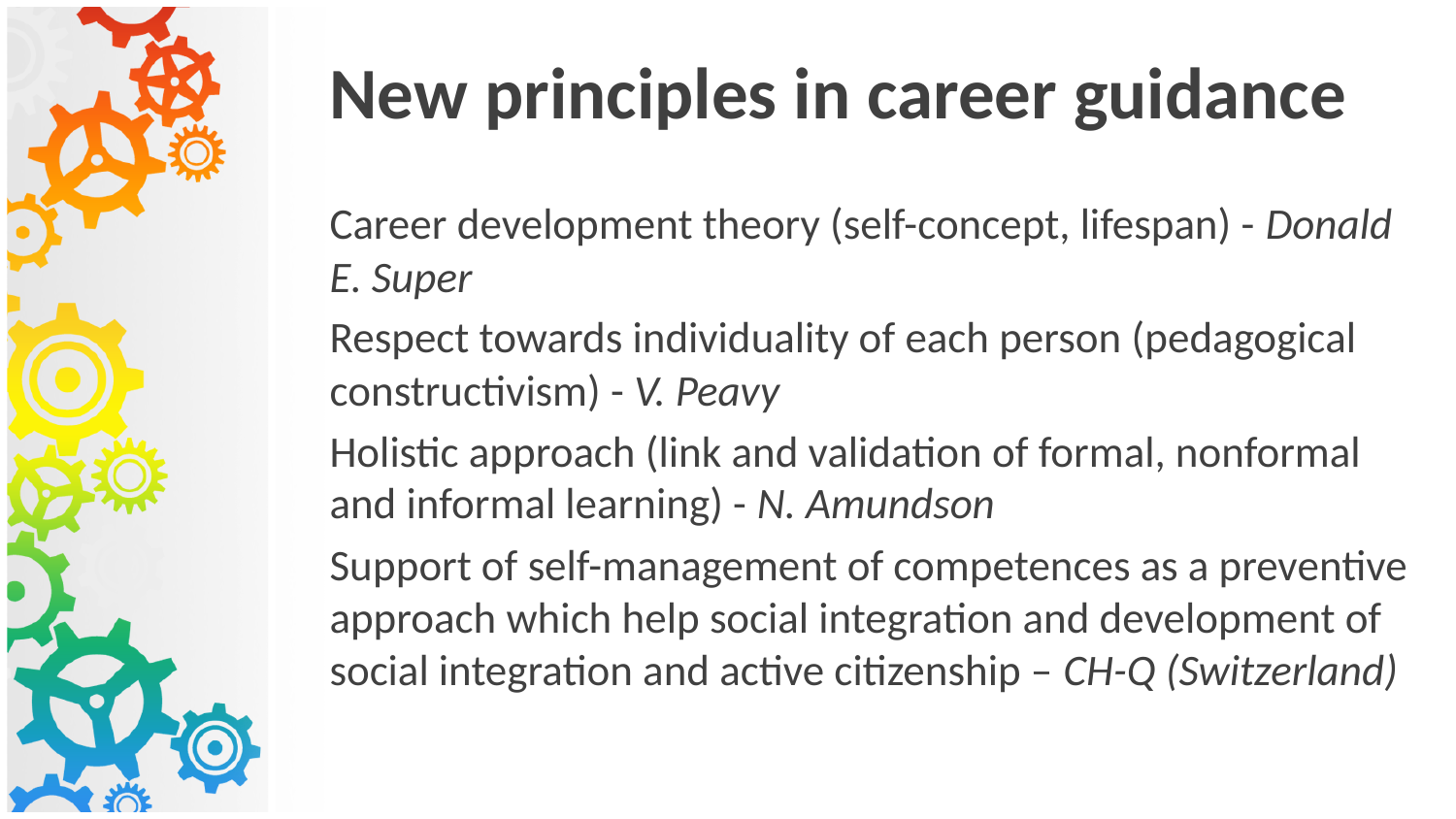

New principles in career guidance
Career development theory (self-concept, lifespan) - Donald E. Super
Respect towards individuality of each person (pedagogical constructivism) - V. Peavy
Holistic approach (link and validation of formal, nonformal and informal learning) - N. Amundson
Support of self-management of competences as a preventive approach which help social integration and development of social integration and active citizenship – CH-Q (Switzerland)